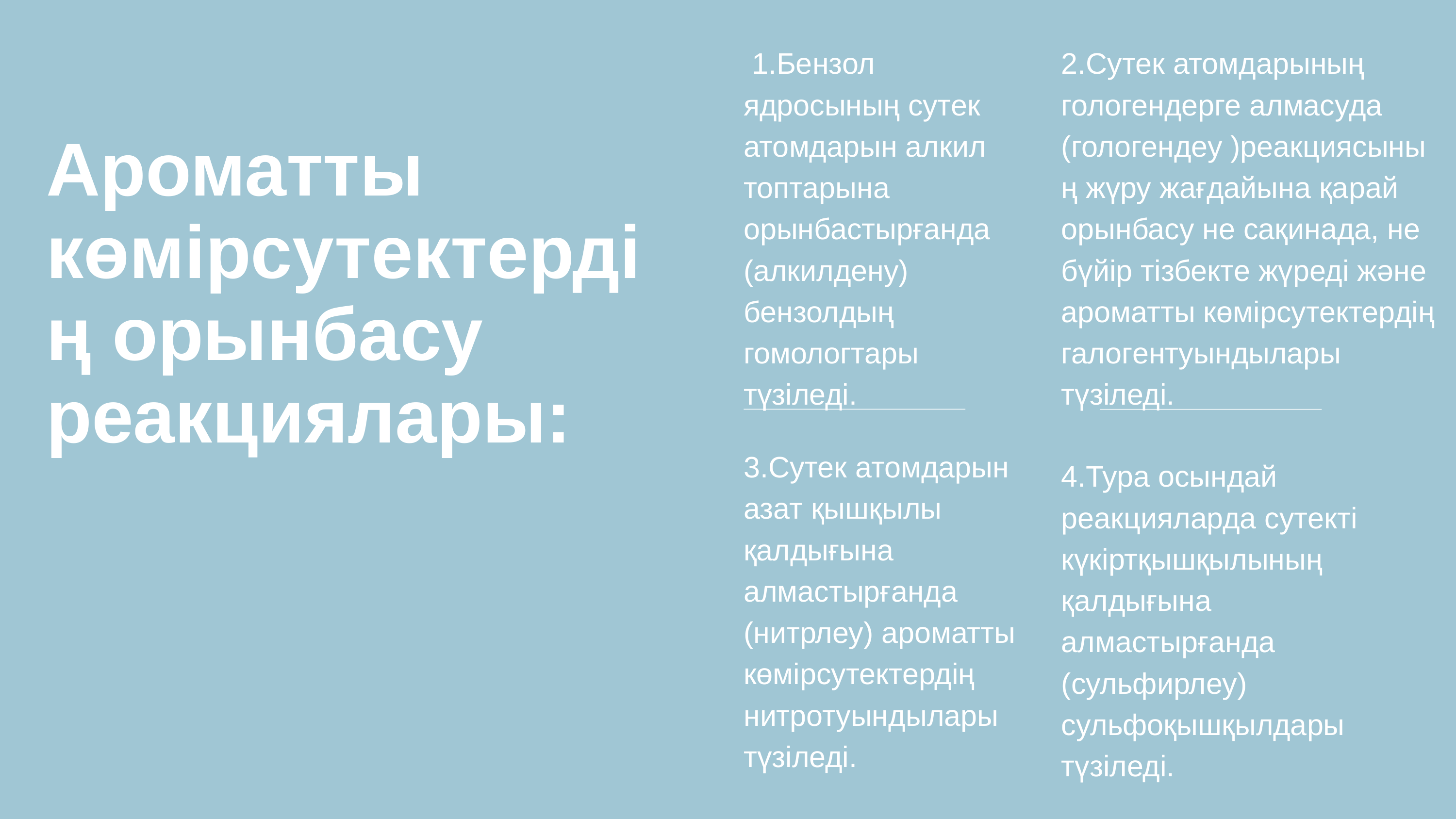

1.Бензол ядросының сутек атомдарын алкил топтарына орынбастырғанда (алкилдену) бензолдың гомологтары түзіледі.

2.Сутек атомдарының гологендерге алмасуда (гологендеу )реакциясының жүру жағдайына қарай орынбасу не сақинада, не бүйір тізбекте жүреді және ароматты көмірсутектердің галогентуындылары түзіледі.
Ароматты көмірсутектердің орынбасу реакциялары:

3.Сутек атомдарын азат қышқылы қалдығына алмастырғанда (нитрлеу) ароматты көмірсутектердің нитротуындылары түзіледі.

4.Тура осындай реакцияларда сутекті күкіртқышқылының қалдығына алмастырғанда (сульфирлеу) сульфоқышқылдары түзіледі.